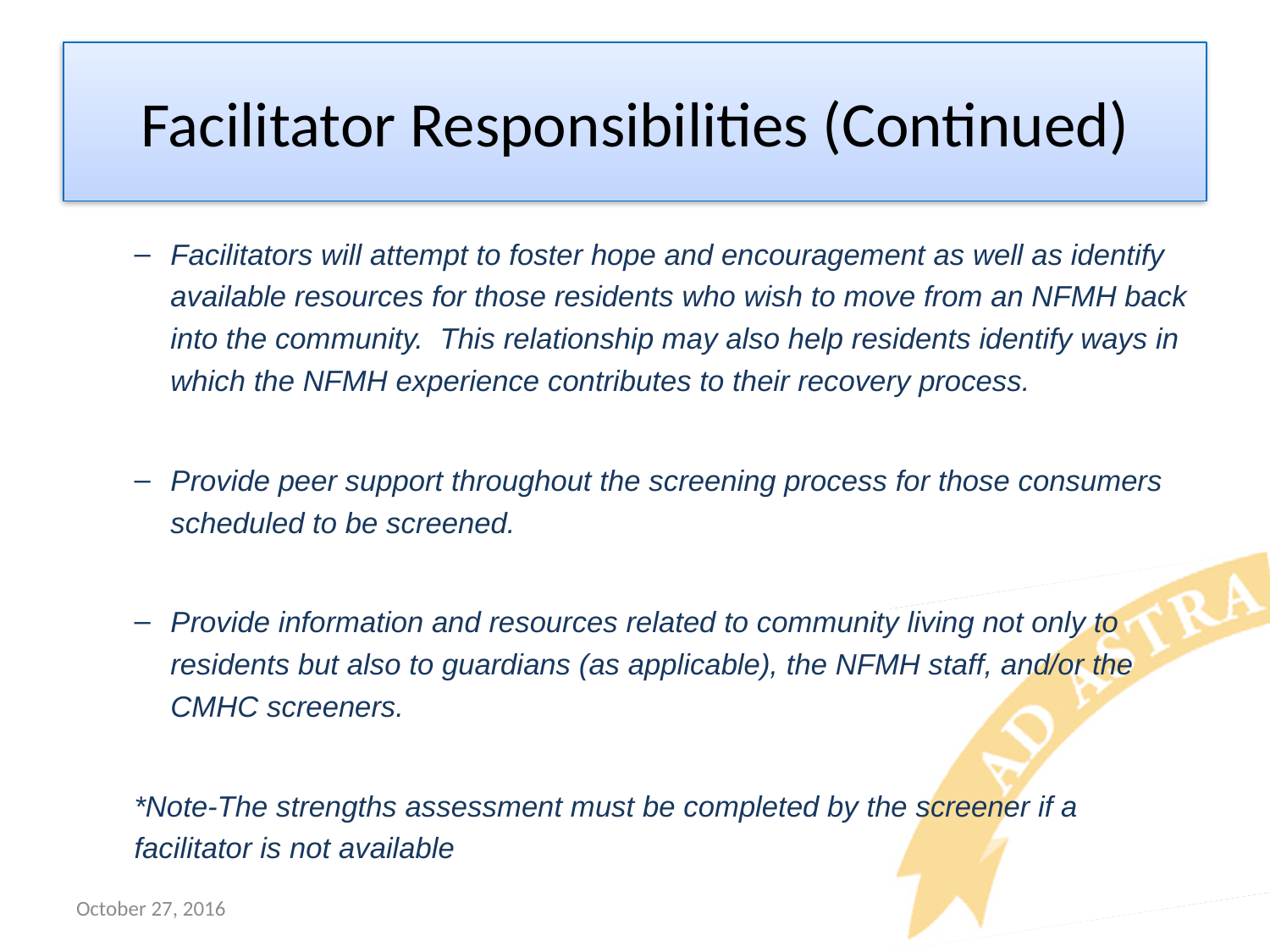

Facilitator Responsibilities (Continued)
Facilitators will attempt to foster hope and encouragement as well as identify available resources for those residents who wish to move from an NFMH back into the community.  This relationship may also help residents identify ways in which the NFMH experience contributes to their recovery process.

Provide peer support throughout the screening process for those consumers scheduled to be screened.

Provide information and resources related to community living not only to residents but also to guardians (as applicable), the NFMH staff, and/or the CMHC screeners.

*Note-The strengths assessment must be completed by the screener if a facilitator is not available
October 27, 2016